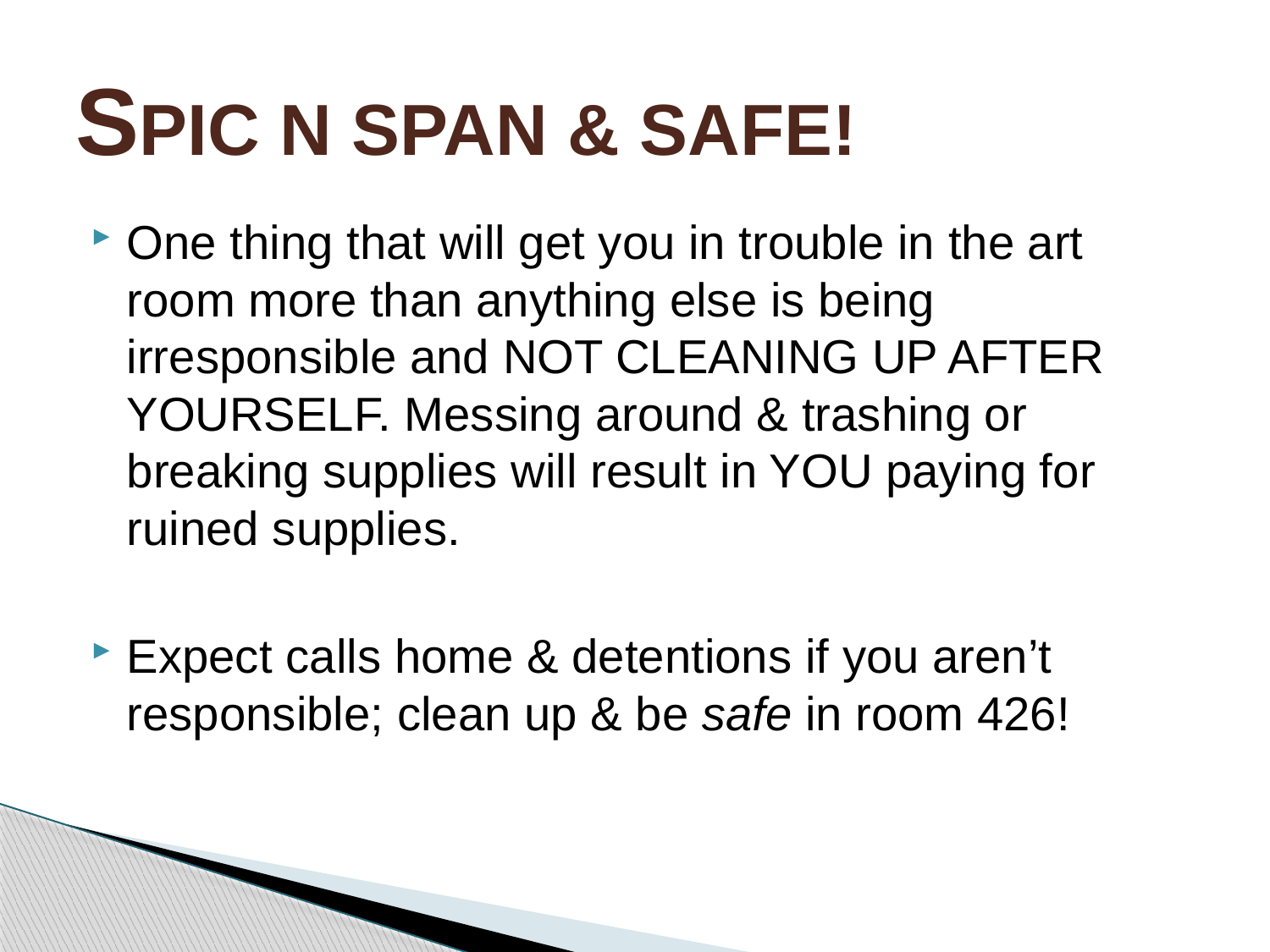

# SPIC N SPAN & SAFE!
One thing that will get you in trouble in the art room more than anything else is being irresponsible and NOT CLEANING UP AFTER YOURSELF. Messing around & trashing or breaking supplies will result in YOU paying for ruined supplies.

Expect calls home & detentions if you aren’t responsible; clean up & be safe in room 426!